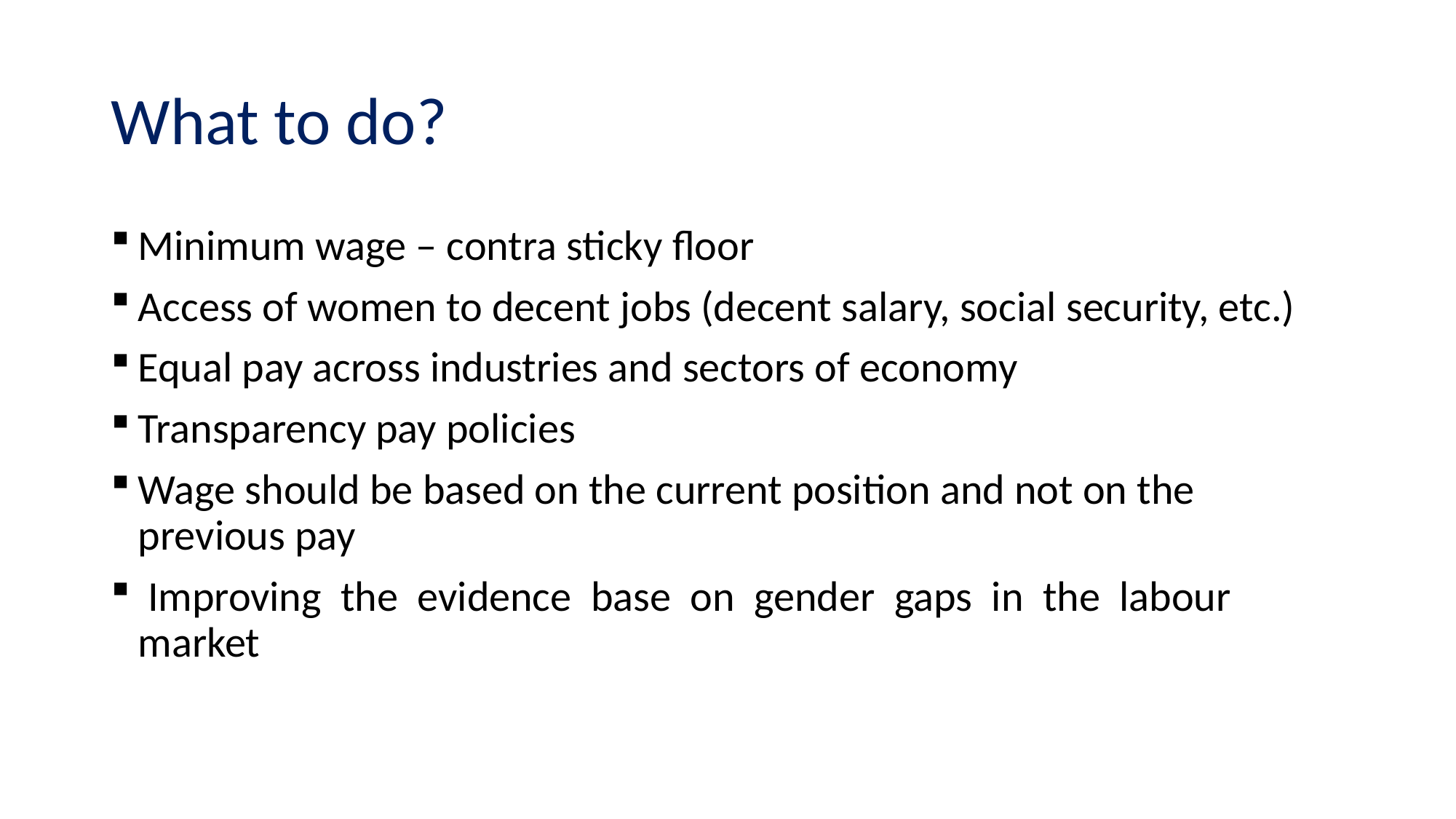

# What to do?
Minimum wage – contra sticky floor
Access of women to decent jobs (decent salary, social security, etc.)
Equal pay across industries and sectors of economy
Transparency pay policies
Wage should be based on the current position and not on the previous pay
 Improving  the  evidence  base  on  gender  gaps  in  the  labour  market